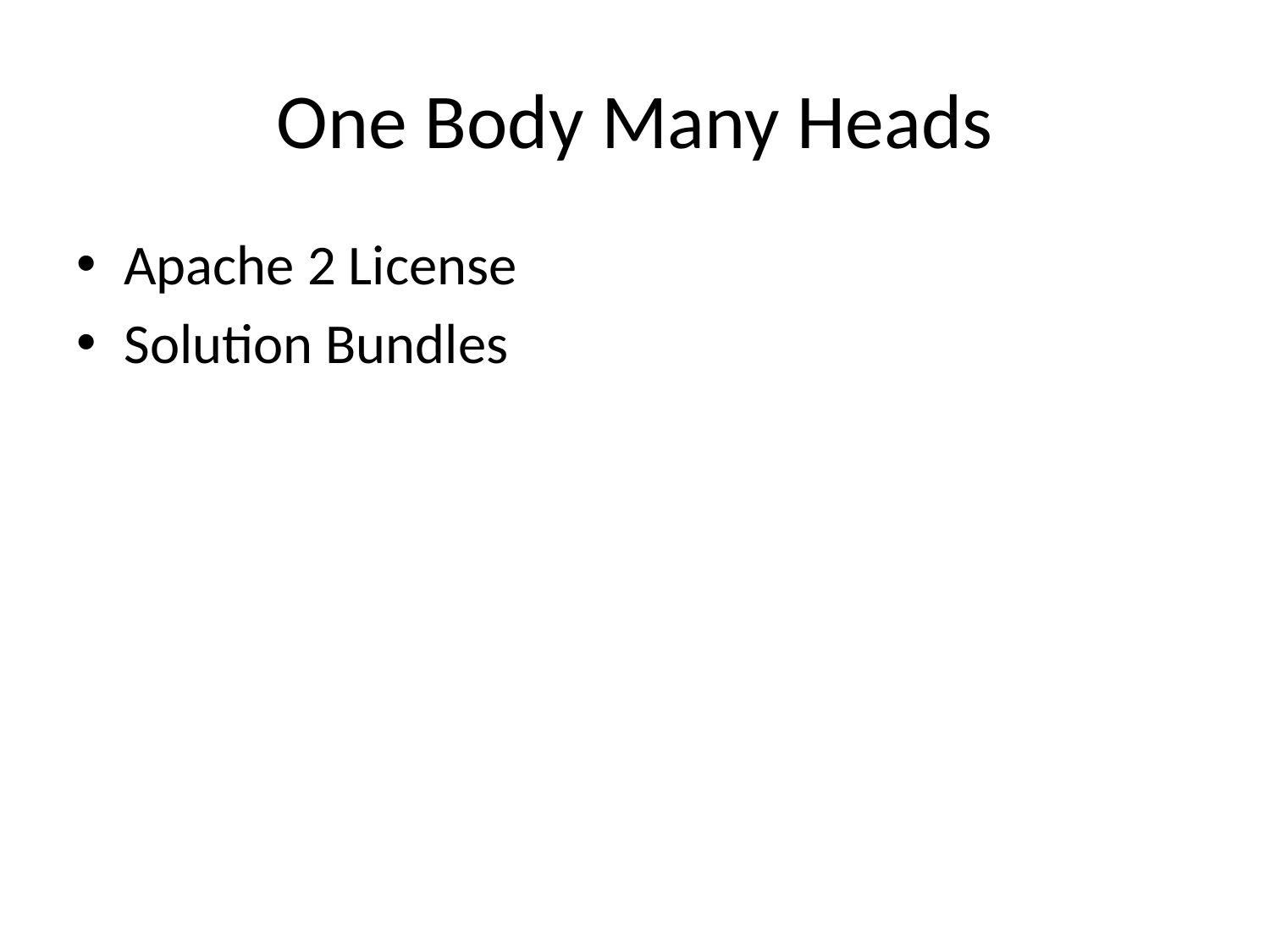

# One Body Many Heads
Apache 2 License
Solution Bundles